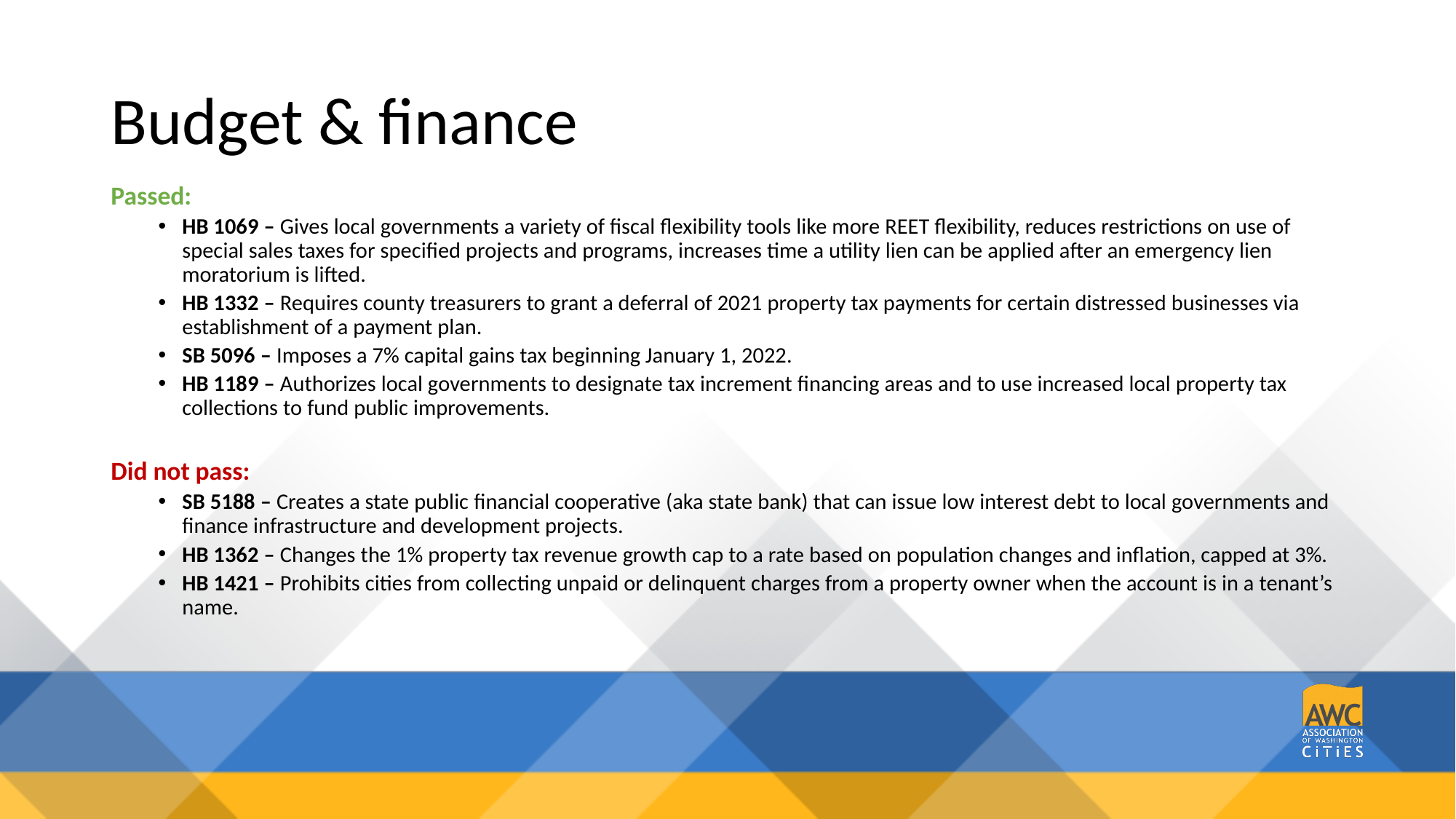

# Budget & finance
Passed:
HB 1069 – Gives local governments a variety of fiscal flexibility tools like more REET flexibility, reduces restrictions on use of special sales taxes for specified projects and programs, increases time a utility lien can be applied after an emergency lien moratorium is lifted.
HB 1332 – Requires county treasurers to grant a deferral of 2021 property tax payments for certain distressed businesses via establishment of a payment plan.
SB 5096 – Imposes a 7% capital gains tax beginning January 1, 2022.
HB 1189 – Authorizes local governments to designate tax increment financing areas and to use increased local property tax collections to fund public improvements.

Did not pass:
SB 5188 – Creates a state public financial cooperative (aka state bank) that can issue low interest debt to local governments and finance infrastructure and development projects.
HB 1362 – Changes the 1% property tax revenue growth cap to a rate based on population changes and inflation, capped at 3%.
HB 1421 – Prohibits cities from collecting unpaid or delinquent charges from a property owner when the account is in a tenant’s name.